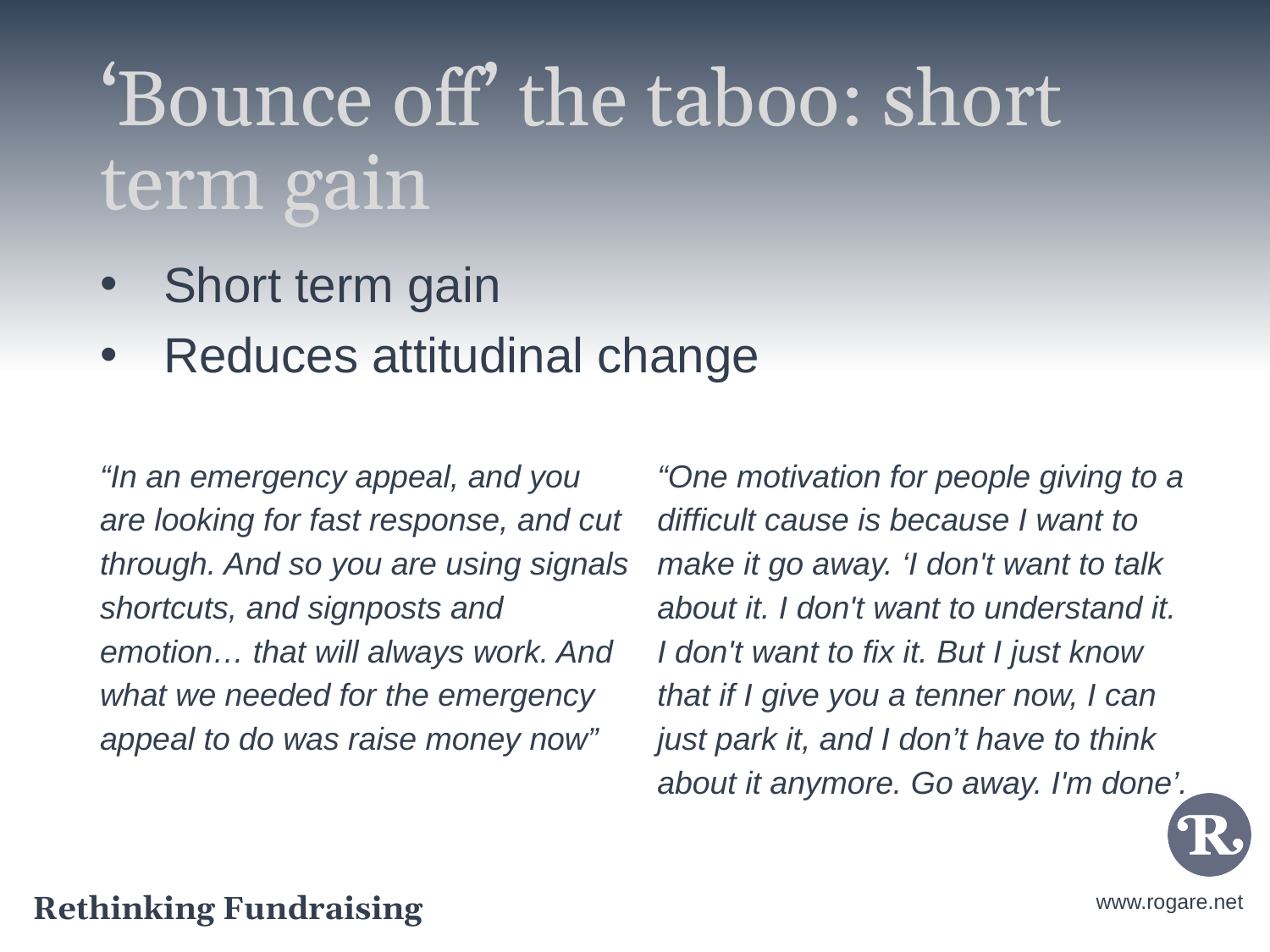

# ‘Bounce off’ the taboo: short term gain
Short term gain
Reduces attitudinal change

“In an emergency appeal, and you are looking for fast response, and cut through. And so you are using signals shortcuts, and signposts and emotion… that will always work. And what we needed for the emergency appeal to do was raise money now”

“One motivation for people giving to a difficult cause is because I want to make it go away. ‘I don't want to talk about it. I don't want to understand it. I don't want to fix it. But I just know that if I give you a tenner now, I can just park it, and I don’t have to think about it anymore. Go away. I'm done’.